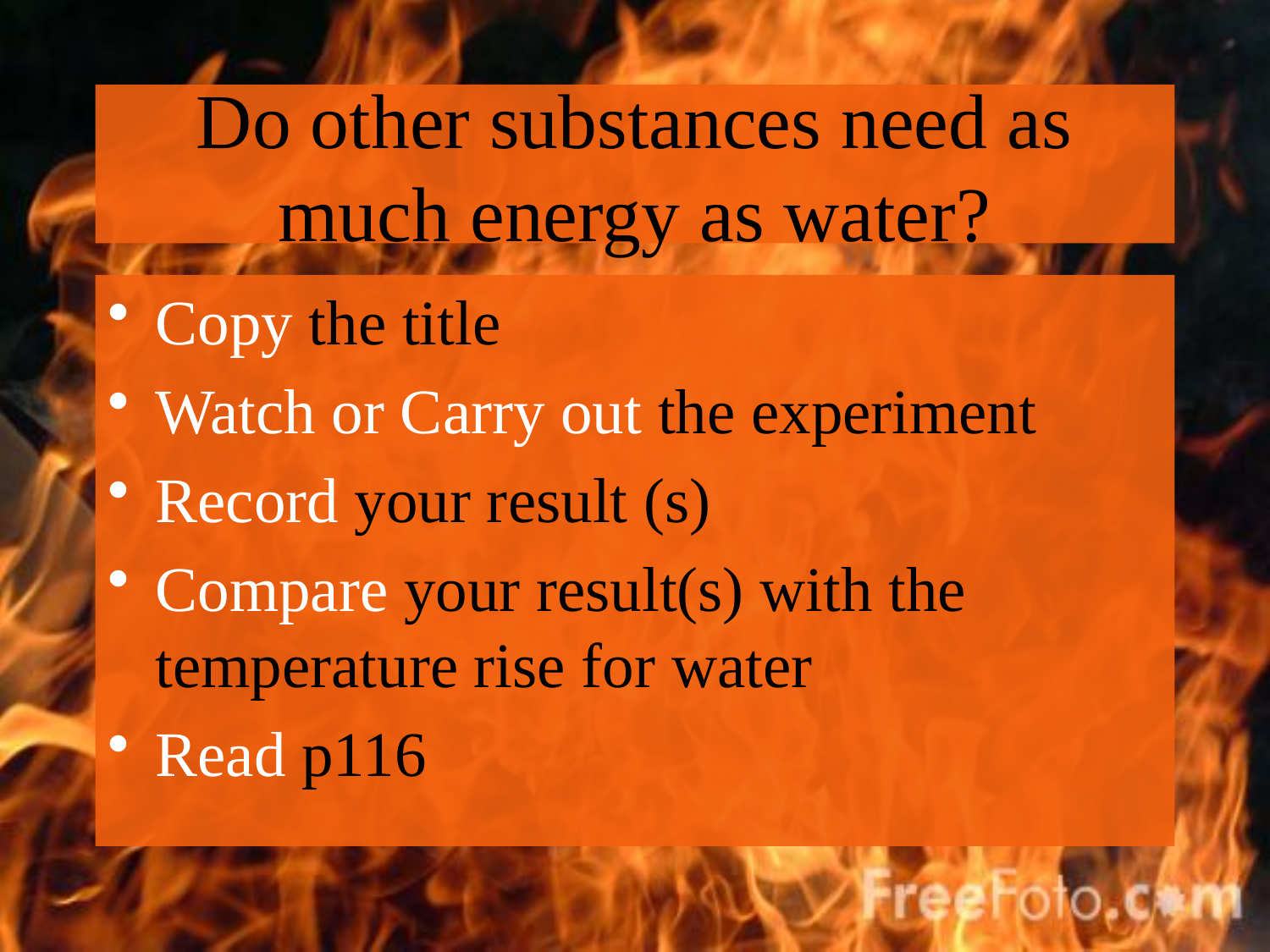

# Do other substances need as much energy as water?
Copy the title
Watch or Carry out the experiment
Record your result (s)
Compare your result(s) with the temperature rise for water
Read p116